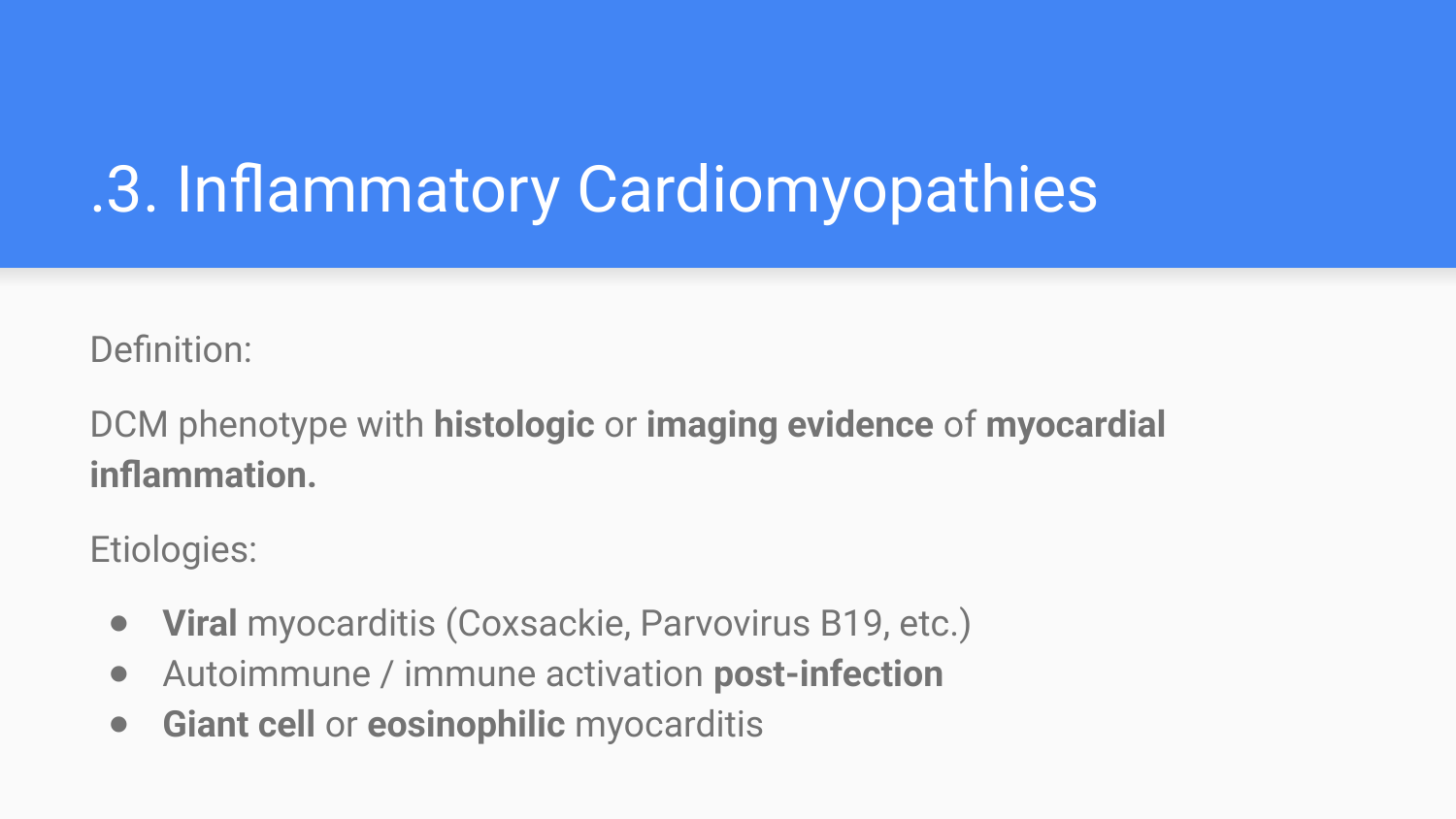

# .3. Inflammatory Cardiomyopathies
Definition:
DCM phenotype with histologic or imaging evidence of myocardial inflammation.
Etiologies:
Viral myocarditis (Coxsackie, Parvovirus B19, etc.)
Autoimmune / immune activation post-infection
Giant cell or eosinophilic myocarditis